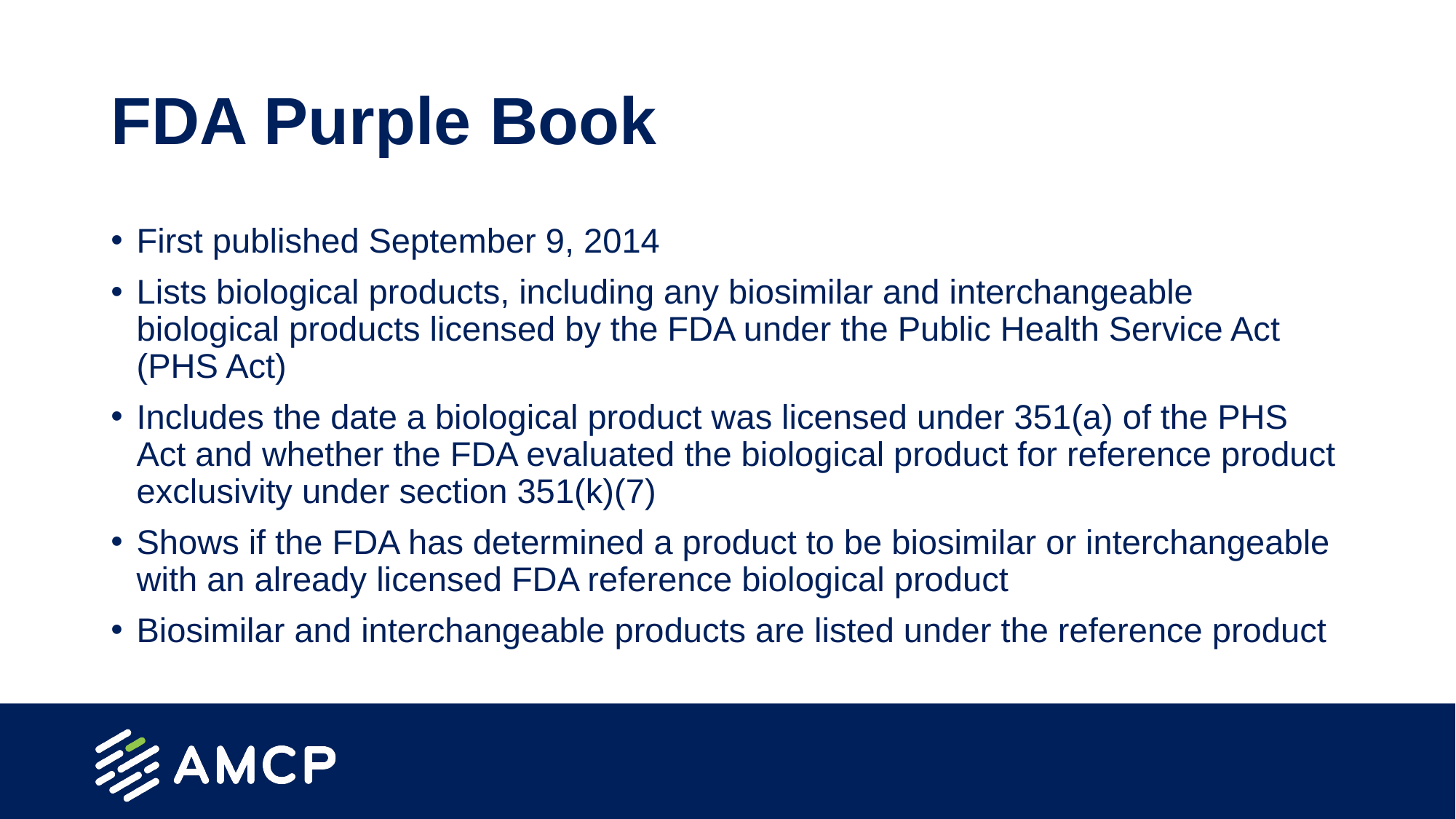

# FDA Purple Book
First published September 9, 2014
Lists biological products, including any biosimilar and interchangeable biological products licensed by the FDA under the Public Health Service Act (PHS Act)
Includes the date a biological product was licensed under 351(a) of the PHS Act and whether the FDA evaluated the biological product for reference product exclusivity under section 351(k)(7)
Shows if the FDA has determined a product to be biosimilar or interchangeable with an already licensed FDA reference biological product
Biosimilar and interchangeable products are listed under the reference product